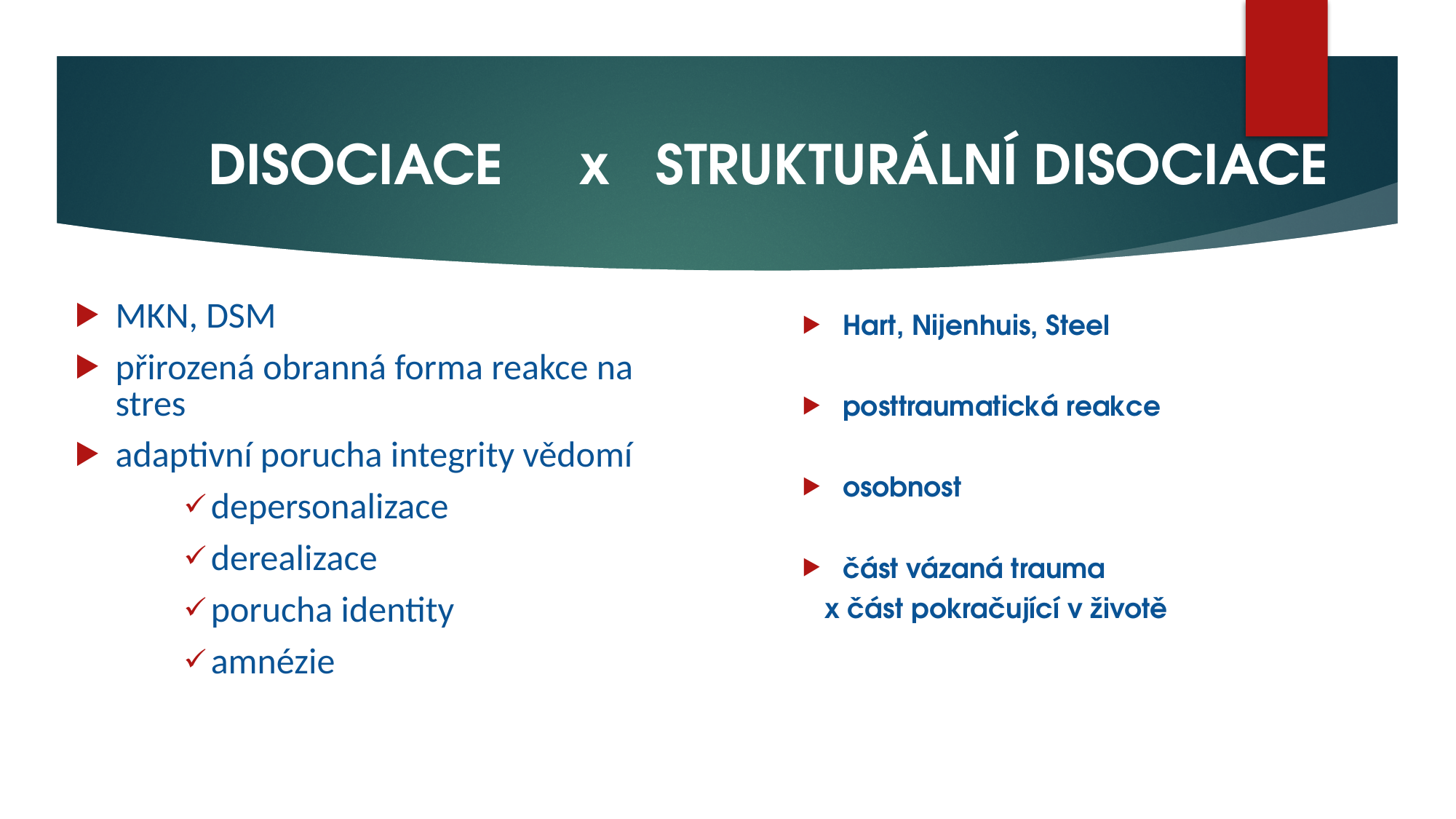

#
DISOCIACE     x   STRUKTURÁLNÍ DISOCIACE

MKN, DSM
přirozená obranná forma reakce na stres
adaptivní porucha integrity vědomí
depersonalizace
derealizace
porucha identity
amnézie

Hart, Nijenhuis, Steel

posttraumatická reakce

osobnost

část vázaná trauma
   x část pokračující v životě